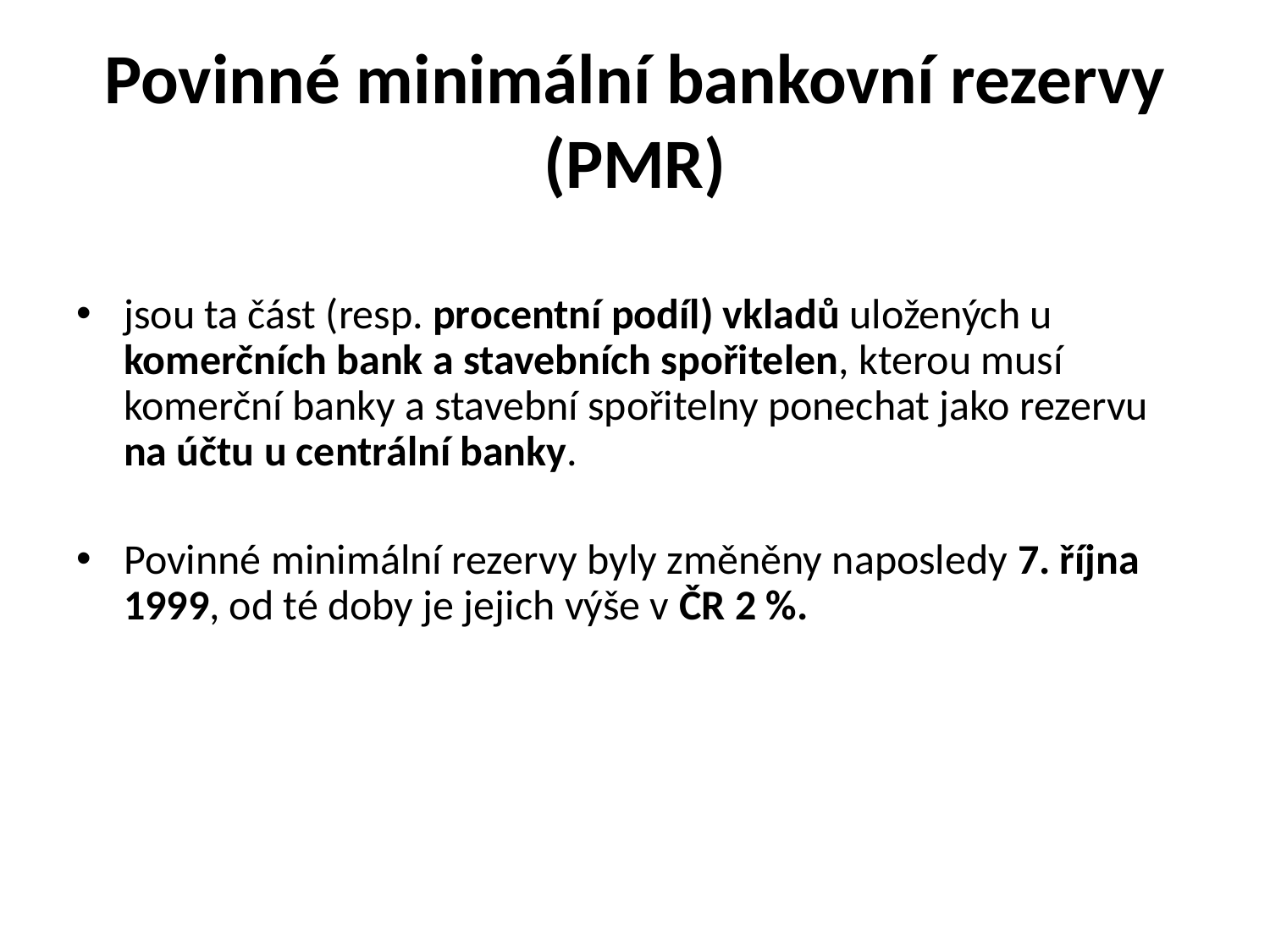

# Povinné minimální bankovní rezervy (PMR)
jsou ta část (resp. procentní podíl) vkladů uložených u komerčních bank a stavebních spořitelen, kterou musí komerční banky a stavební spořitelny ponechat jako rezervu na účtu u centrální banky.

Povinné minimální rezervy byly změněny naposledy 7. října 1999, od té doby je jejich výše v ČR 2 %.